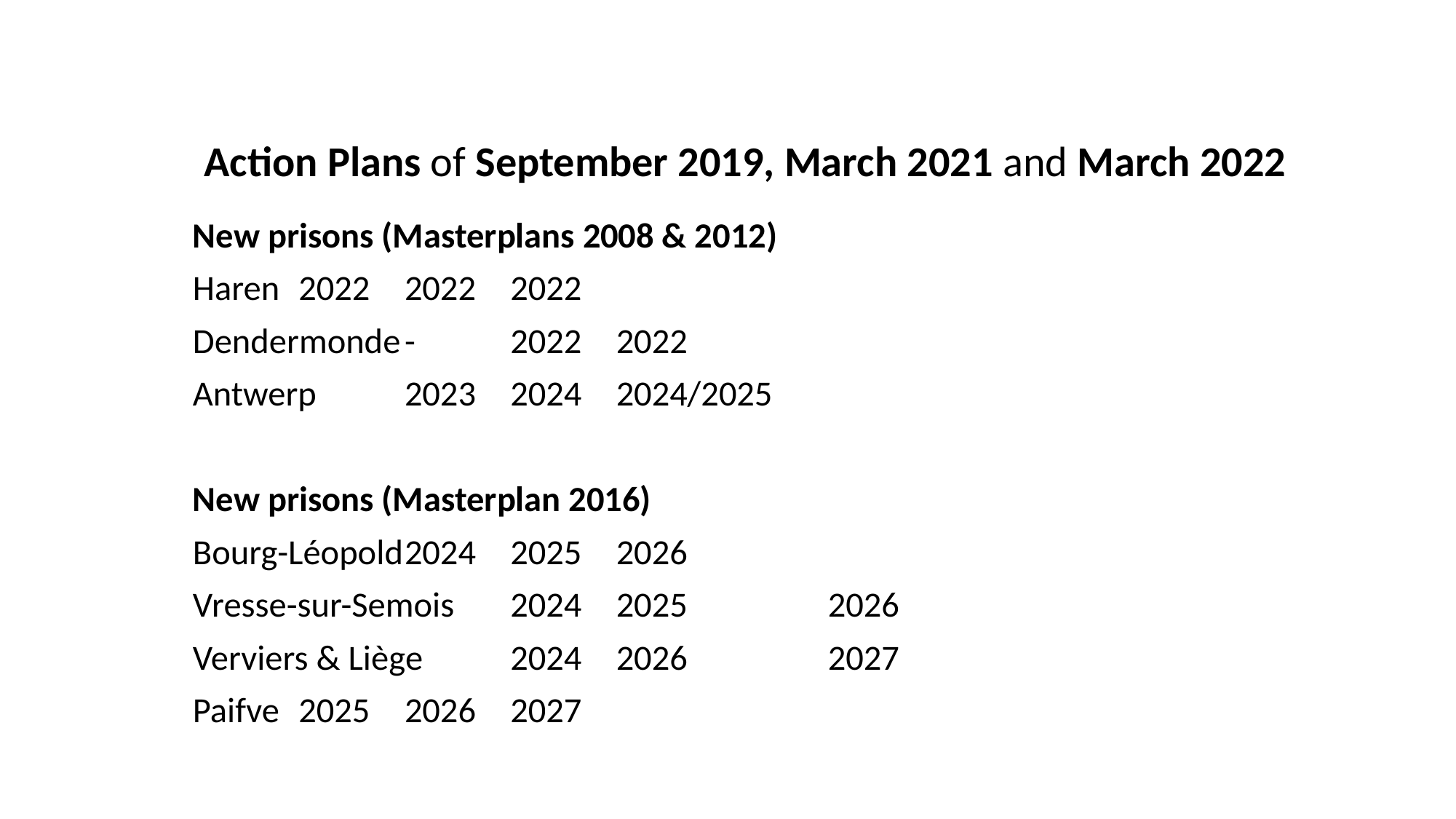

# Action Plans of September 2019, March 2021 and March 2022
New prisons (Masterplans 2008 & 2012)
Haren			2022		2022			2022
Dendermonde		-		2022			2022
Antwerp		2023		2024			2024/2025

New prisons (Masterplan 2016)
Bourg-Léopold		2024		2025			2026
Vresse-sur-Semois	2024		2025			2026
Verviers & Liège	2024		2026			2027
Paifve			2025		2026			2027